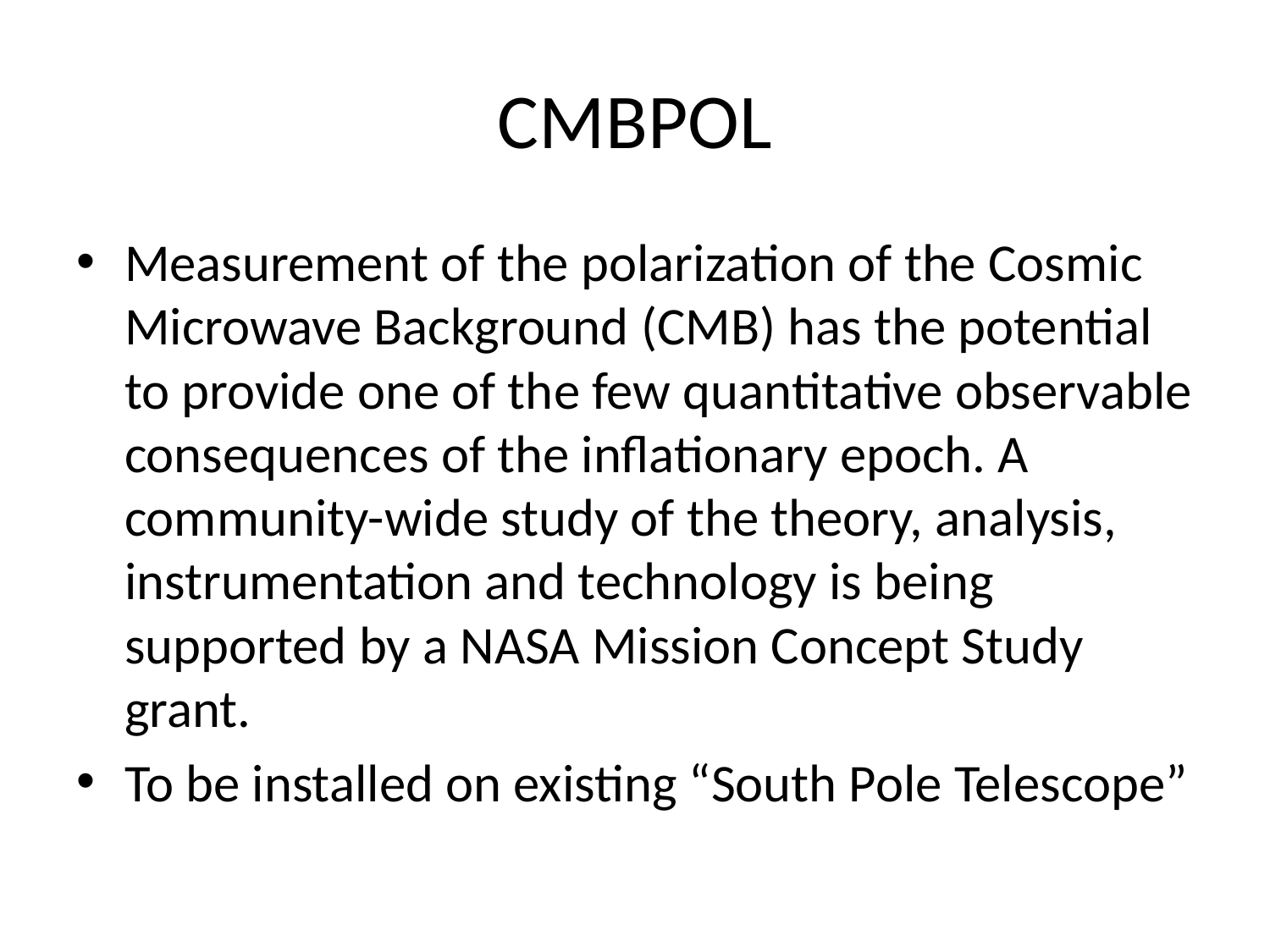

# CMBPOL
Measurement of the polarization of the Cosmic Microwave Background (CMB) has the potential to provide one of the few quantitative observable consequences of the inflationary epoch. A community-wide study of the theory, analysis, instrumentation and technology is being supported by a NASA Mission Concept Study grant.
To be installed on existing “South Pole Telescope”